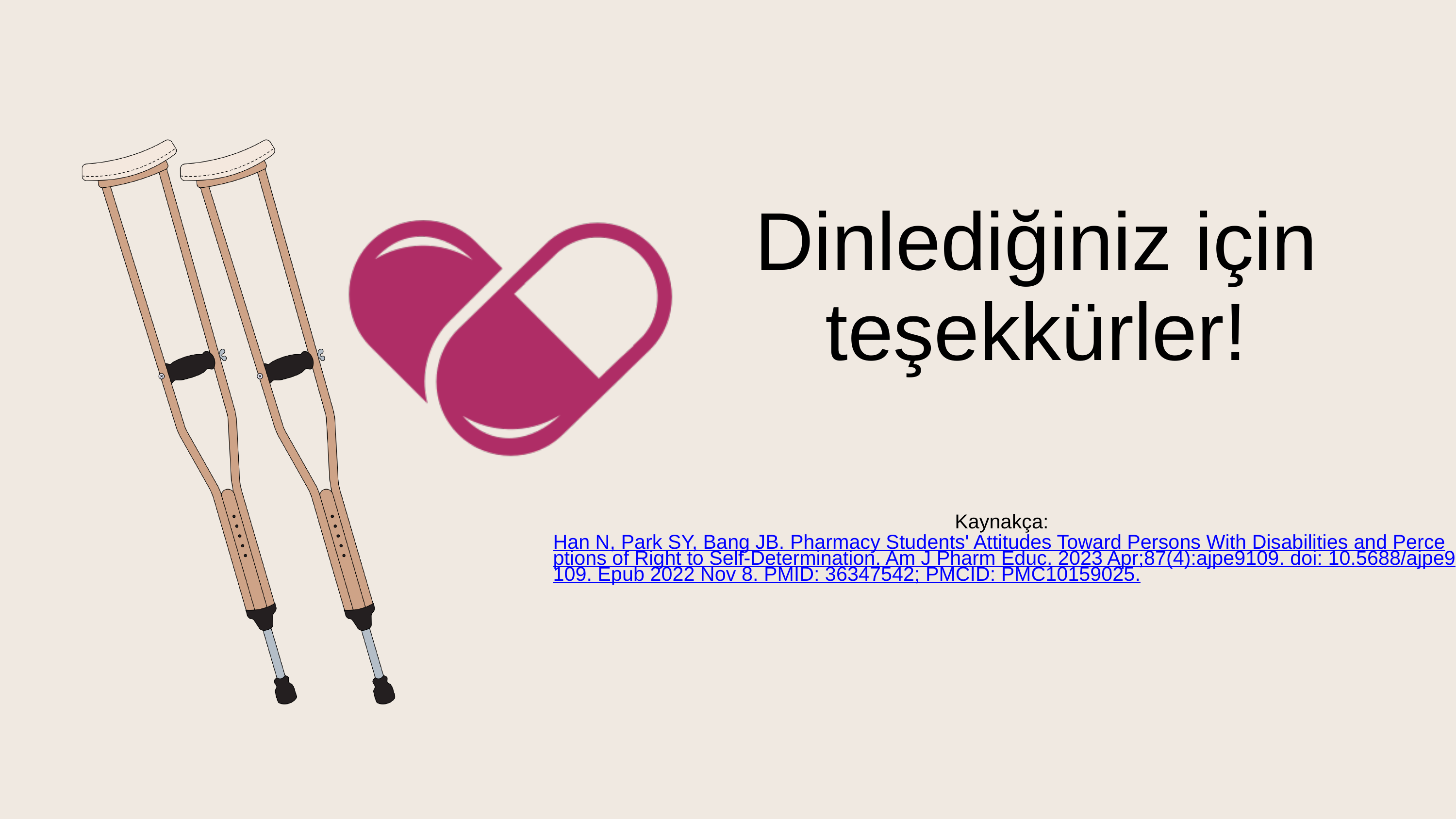

Dinlediğiniz için teşekkürler!

Kaynakça: Han N, Park SY, Bang JB. Pharmacy Students' Attitudes Toward Persons With Disabilities and Perceptions of Right to Self-Determination. Am J Pharm Educ. 2023 Apr;87(4):ajpe9109. doi: 10.5688/ajpe9109. Epub 2022 Nov 8. PMID: 36347542; PMCID: PMC10159025.